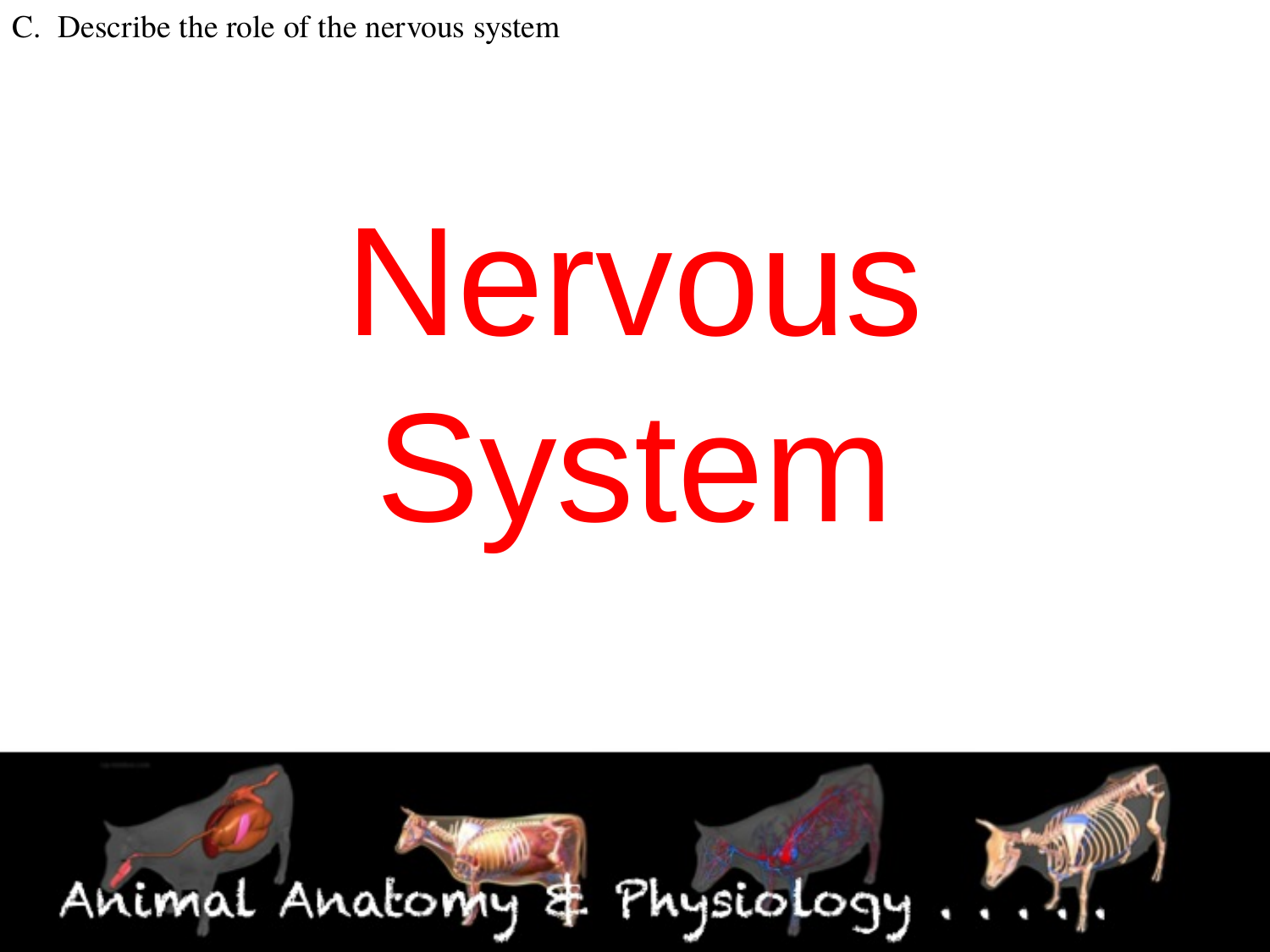

C.  Describe the role of the nervous system
# Nervous System